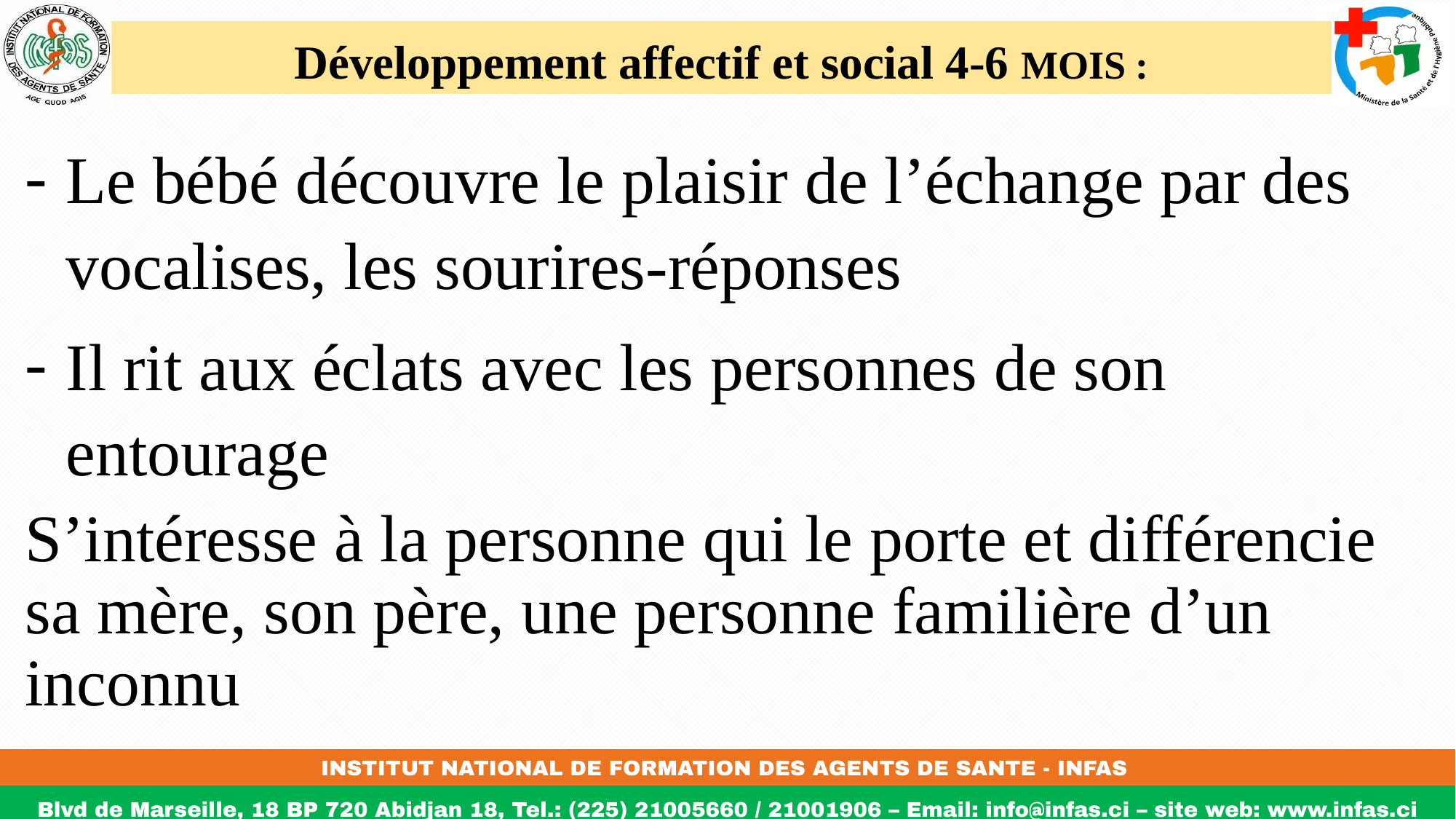

# Développement affectif et social 4-6 MOIS :
Le bébé découvre le plaisir de l’échange par des vocalises, les sourires-réponses
Il rit aux éclats avec les personnes de son entourage
S’intéresse à la personne qui le porte et différencie sa mère, son père, une personne familière d’un inconnu